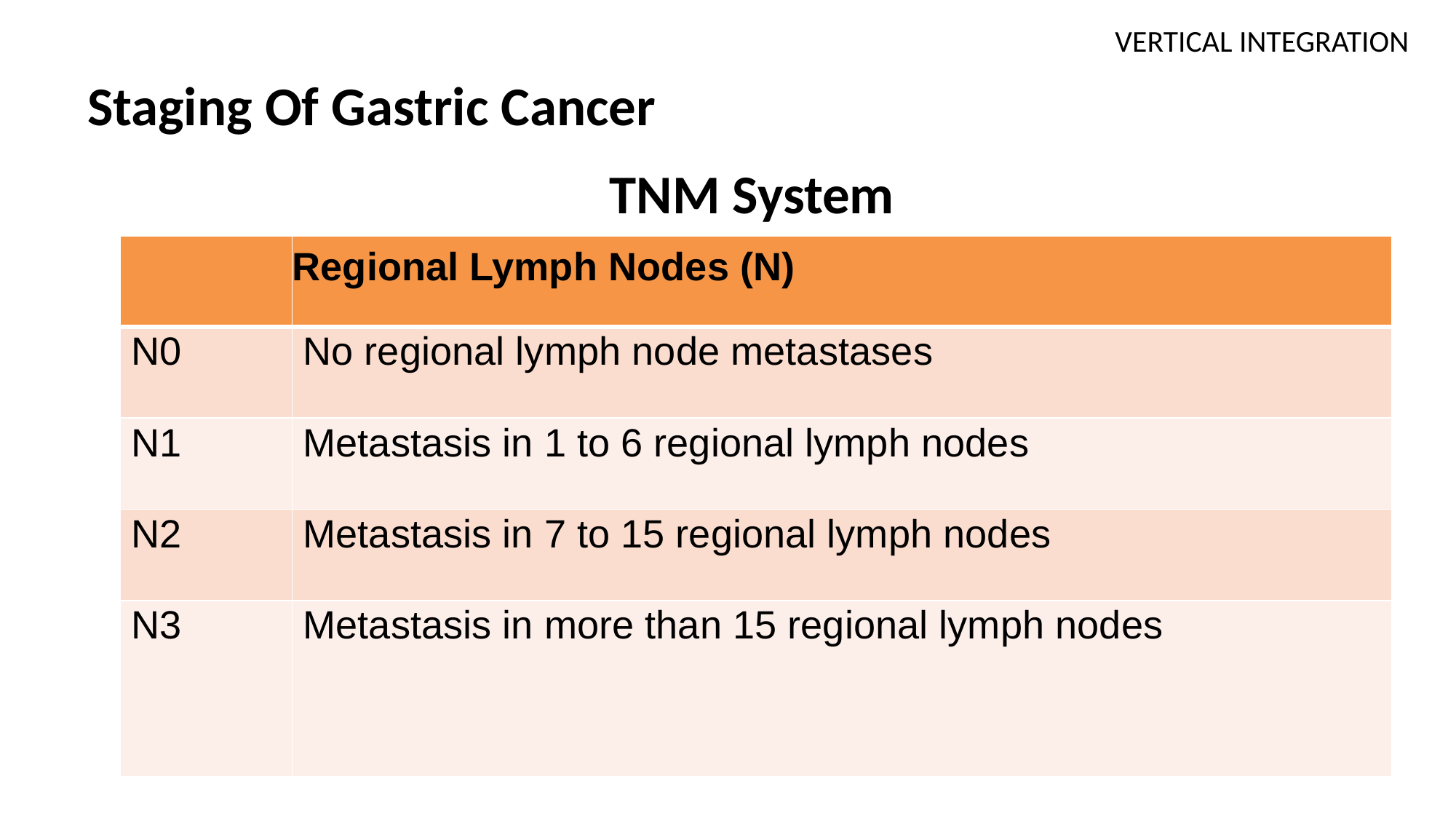

VERTICAL INTEGRATION
# Staging Of Gastric Cancer
TNM System
|  | Regional Lymph Nodes (N) |
| --- | --- |
| N0 | No regional lymph node metastases |
| N1 | Metastasis in 1 to 6 regional lymph nodes |
| N2 | Metastasis in 7 to 15 regional lymph nodes |
| N3 | Metastasis in more than 15 regional lymph nodes |